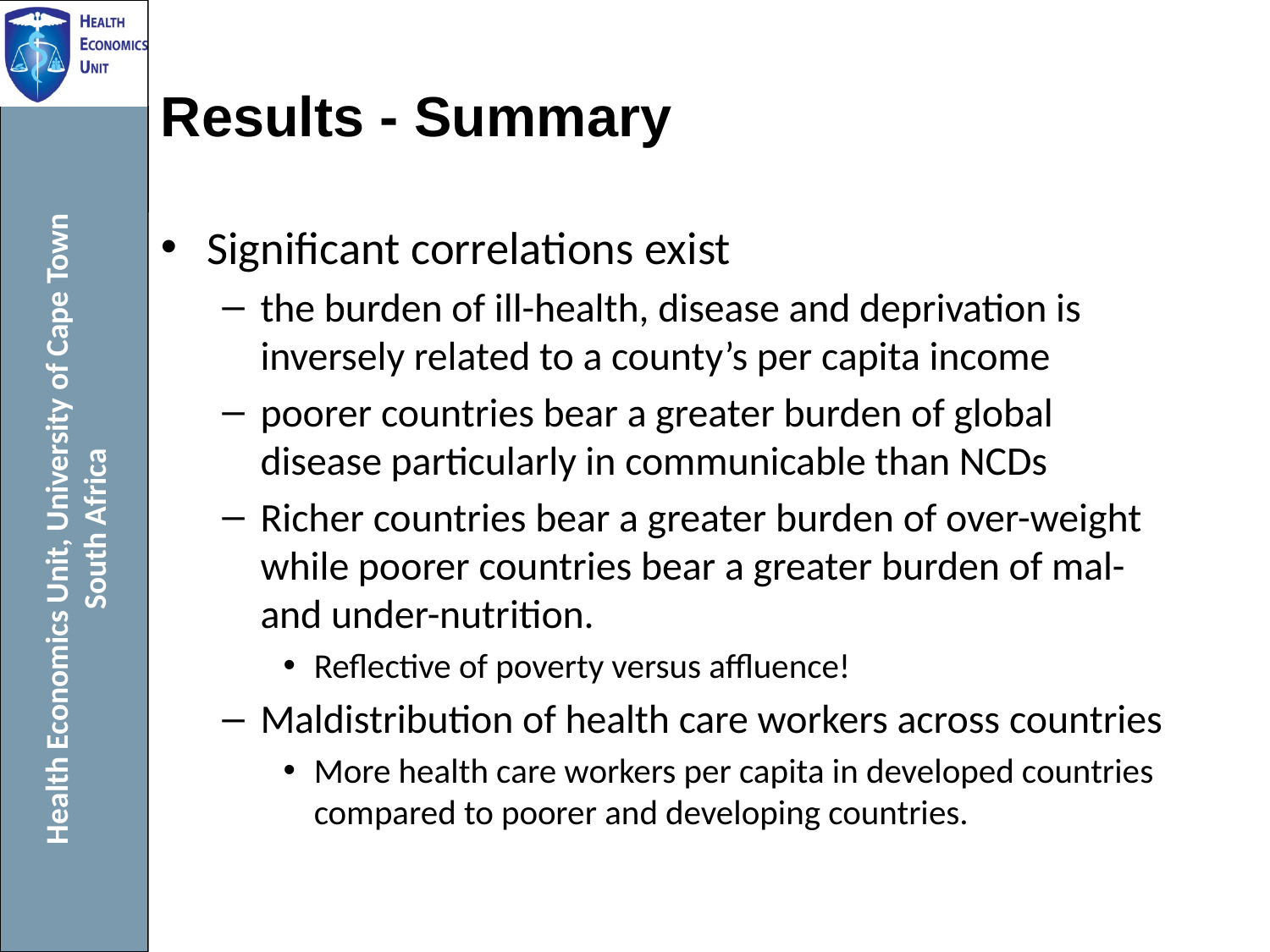

# Results - Summary
Significant correlations exist
the burden of ill-health, disease and deprivation is inversely related to a county’s per capita income
poorer countries bear a greater burden of global disease particularly in communicable than NCDs
Richer countries bear a greater burden of over-weight while poorer countries bear a greater burden of mal- and under-nutrition.
Reflective of poverty versus affluence!
Maldistribution of health care workers across countries
More health care workers per capita in developed countries compared to poorer and developing countries.